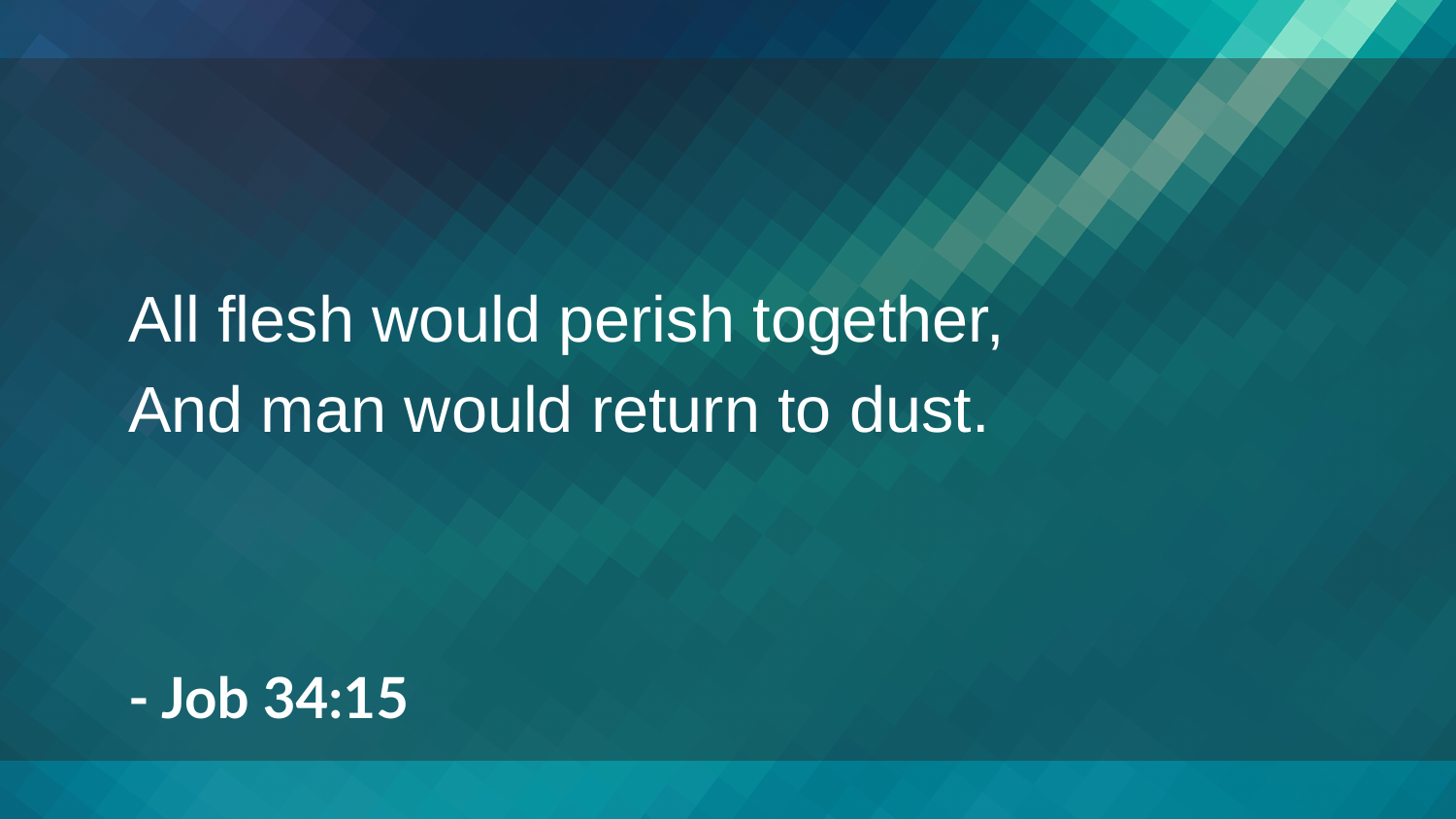

All flesh would perish together,
And man would return to dust.
- Job 34:15